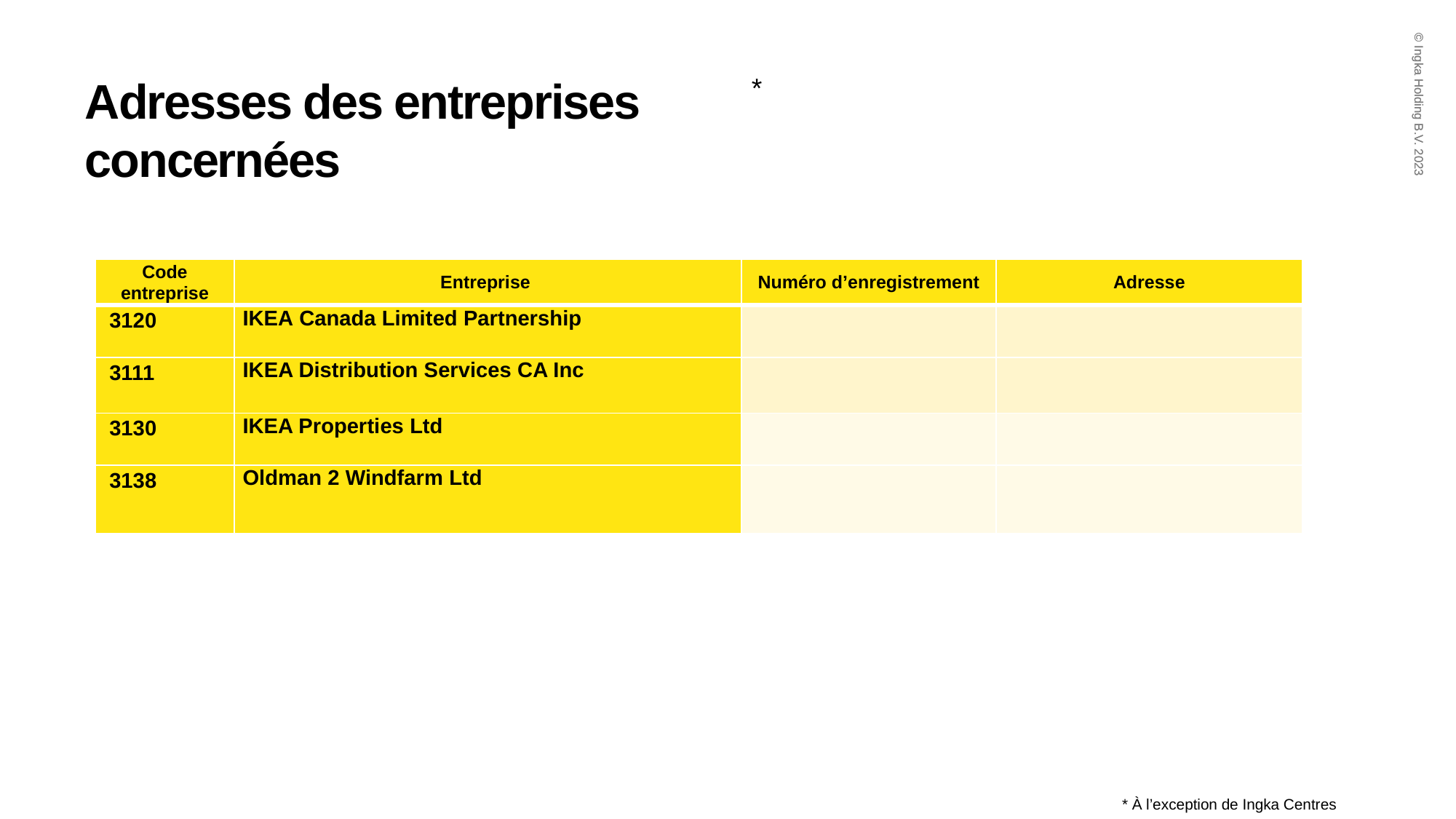

# Adresses des entreprises concernées
*
| Code entreprise | Entreprise | Numéro d’enregistrement | Adresse |
| --- | --- | --- | --- |
| 3120 | IKEA Canada Limited Partnership |  |  |
| 3111 | IKEA Distribution Services CA Inc |  |  |
| 3130 | IKEA Properties Ltd |  |  |
| 3138 | Oldman 2 Windfarm Ltd |  |  |
* À l’exception de Ingka Centres